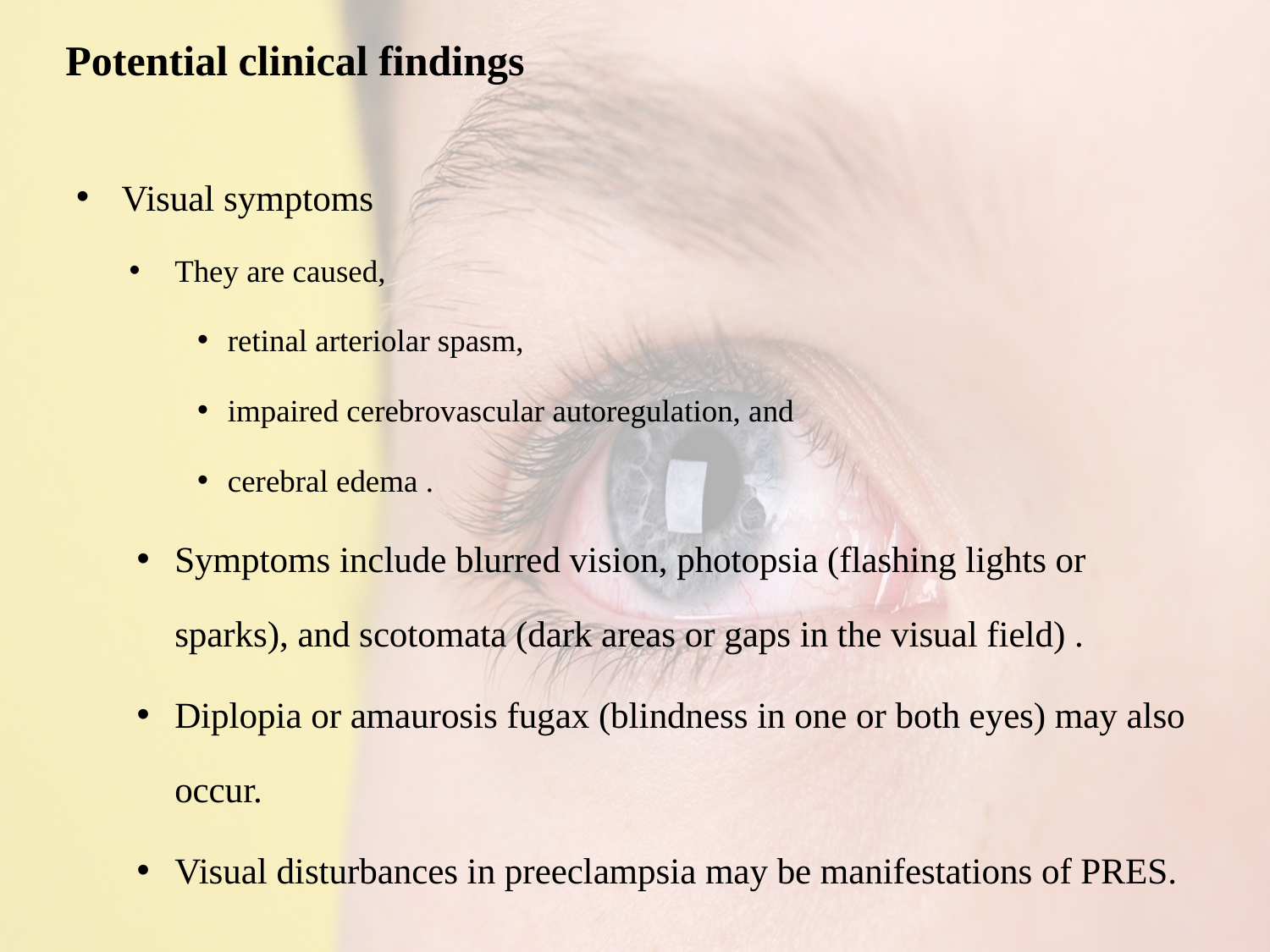

# Potential clinical findings
Visual symptoms
They are caused,
retinal arteriolar spasm,
impaired cerebrovascular autoregulation, and
cerebral edema .
Symptoms include blurred vision, photopsia (flashing lights or sparks), and scotomata (dark areas or gaps in the visual field) .
Diplopia or amaurosis fugax (blindness in one or both eyes) may also occur.
Visual disturbances in preeclampsia may be manifestations of PRES.